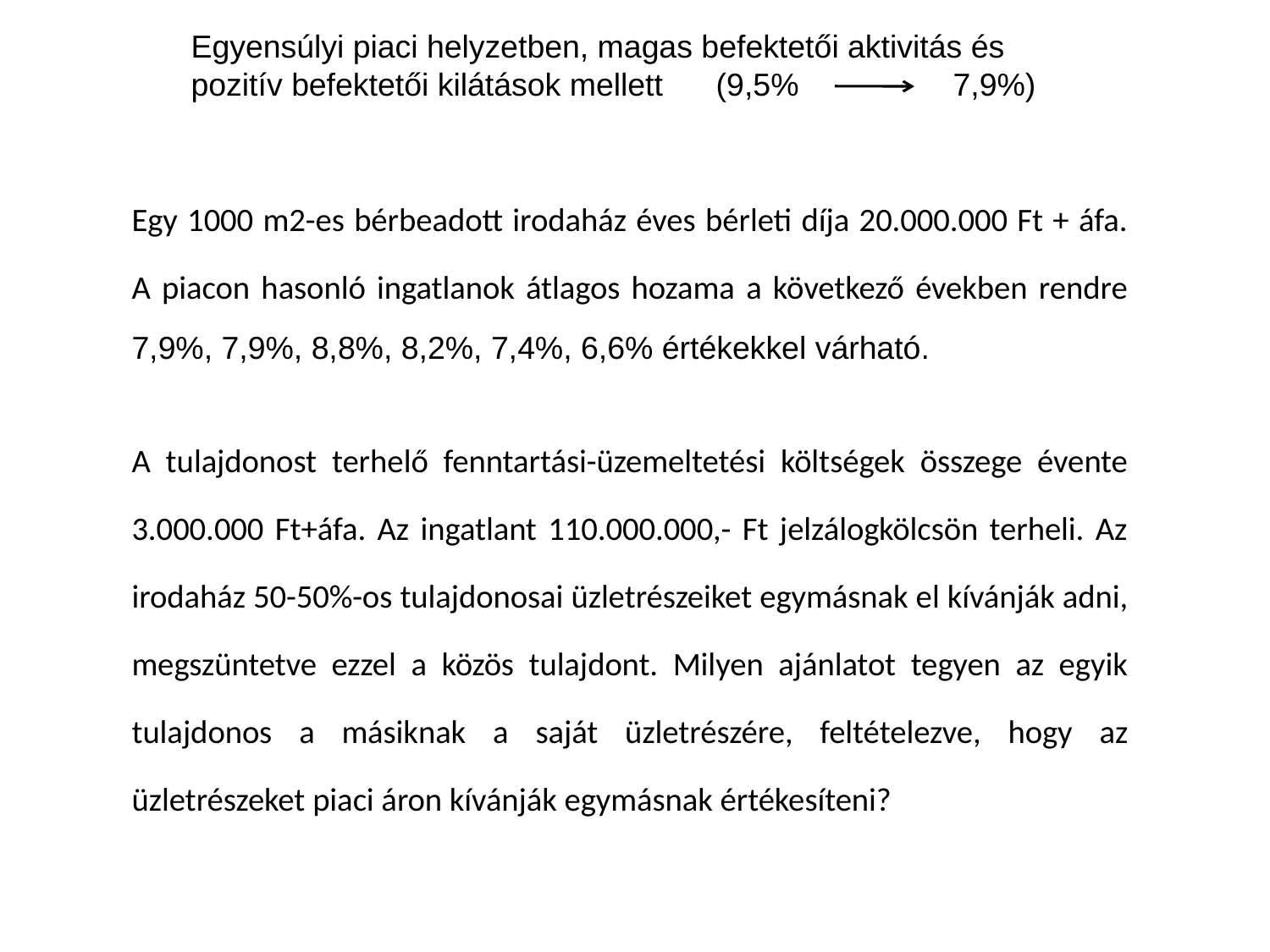

Egyensúlyi piaci helyzetben, magas befektetői aktivitás és pozitív befektetői kilátások mellett      (9,5% 		7,9%)
Egy 1000 m2-es bérbeadott irodaház éves bérleti díja 20.000.000 Ft + áfa. A piacon hasonló ingatlanok átlagos hozama a következő években rendre 7,9%, 7,9%, 8,8%, 8,2%, 7,4%, 6,6% értékekkel várható.

A tulajdonost terhelő fenntartási-üzemeltetési költségek összege évente 3.000.000 Ft+áfa. Az ingatlant 110.000.000,- Ft jelzálogkölcsön terheli. Az irodaház 50-50%-os tulajdonosai üzletrészeiket egymásnak el kívánják adni, megszüntetve ezzel a közös tulajdont. Milyen ajánlatot tegyen az egyik tulajdonos a másiknak a saját üzletrészére, feltételezve, hogy az üzletrészeket piaci áron kívánják egymásnak értékesíteni?